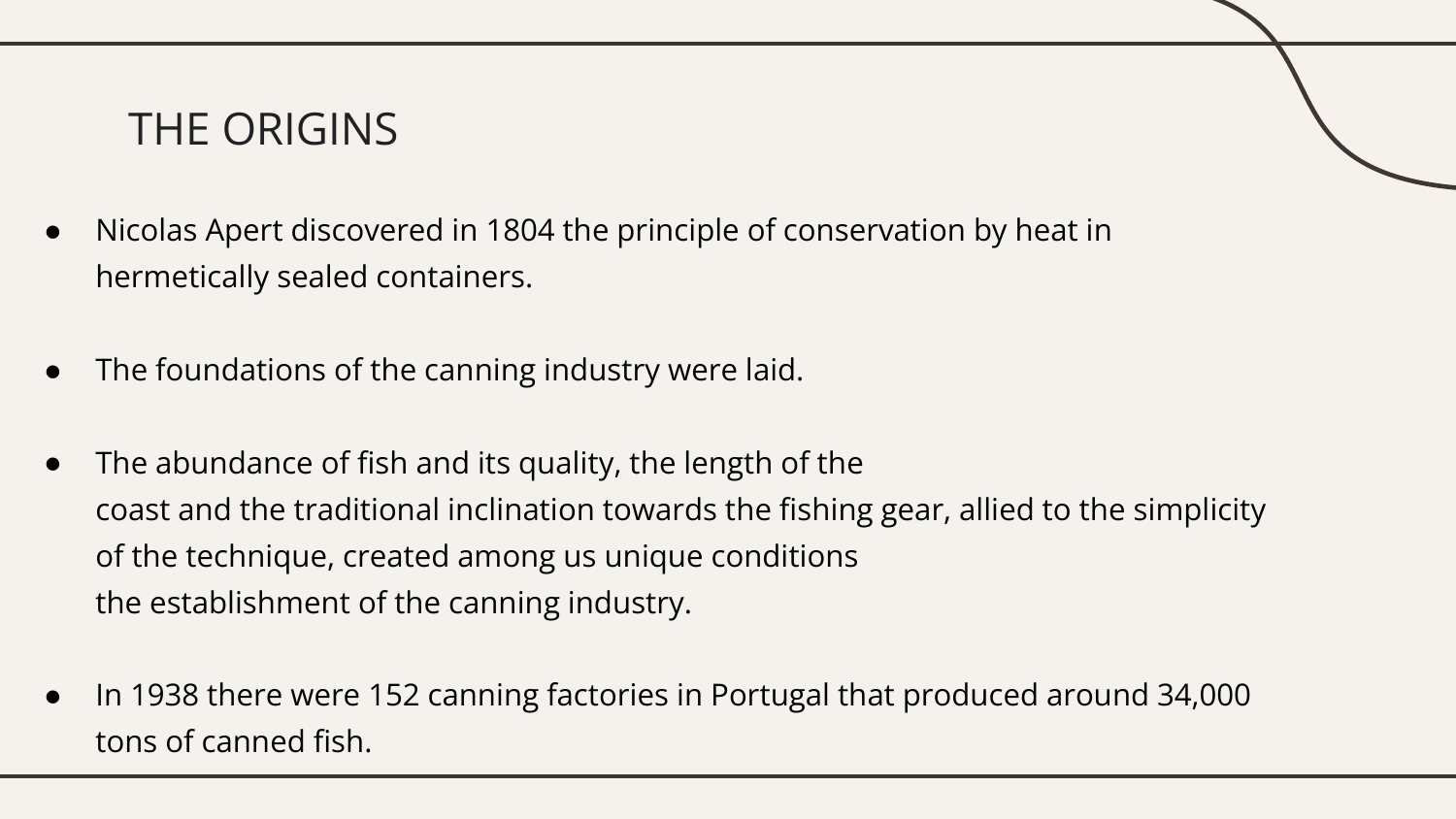

# THE ORIGINS

Nicolas Apert discovered in 1804 the principle of conservation by heat in hermetically sealed containers.

The foundations of the canning industry were laid.

The abundance of fish and its quality, the length of the
coast and the traditional inclination towards the fishing gear, allied to the simplicity of the technique, created among us unique conditions
the establishment of the canning industry.

In 1938 there were 152 canning factories in Portugal that produced around 34,000 tons of canned fish.